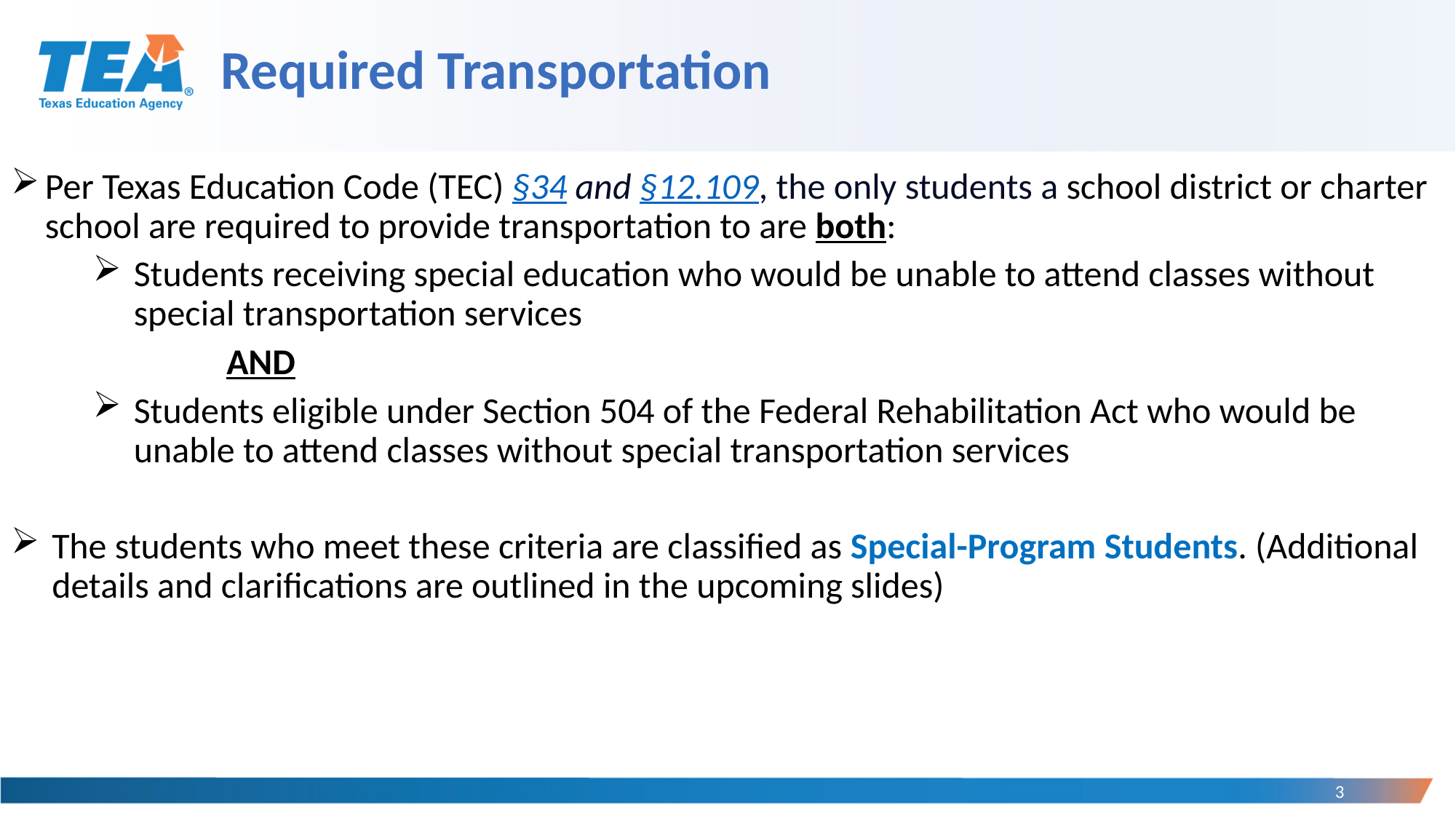

# Required Transportation
Per Texas Education Code (TEC) §34 and §12.109, the only students a school district or charter school are required to provide transportation to are both:
Students receiving special education who would be unable to attend classes without special transportation services
	   AND
Students eligible under Section 504 of the Federal Rehabilitation Act who would be unable to attend classes without special transportation services

The students who meet these criteria are classified as Special-Program Students. (Additional details and clarifications are outlined in the upcoming slides)
3